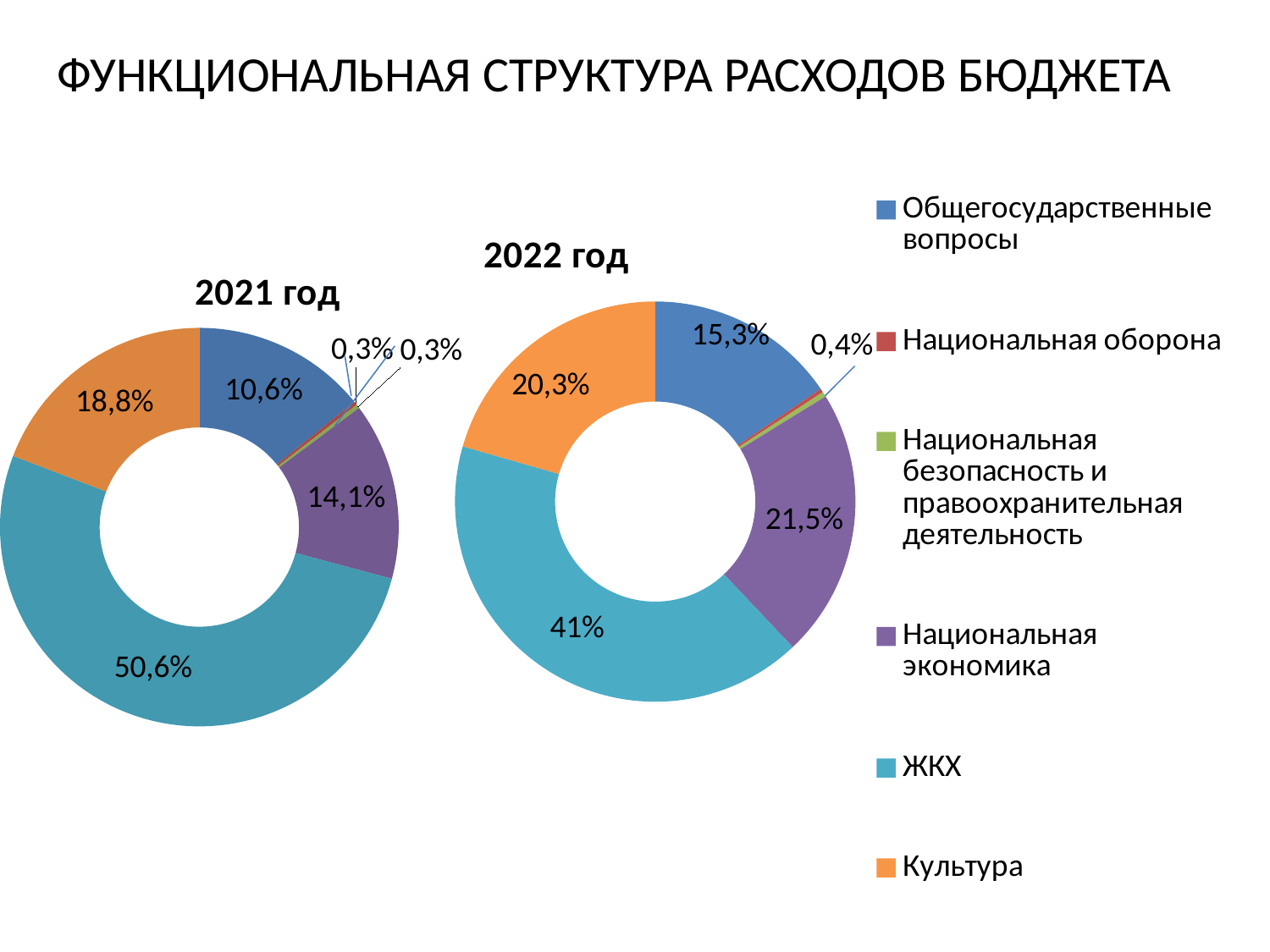

ФУНКЦИОНАЛЬНАЯ СТРУКТУРА РАСХОДОВ БЮДЖЕТА

### Chart: 2022 год

| Category | Продажи |
|---|---|
| Общегосударственные вопросы | 15.3 |
| Национальная оборона | 0.30000000000000016 |
| Национальная безопасность и правоохранительная деятельность | 0.4 |
| Национальная экономика | 21.5 |
| ЖКХ | 41.0 |
| Культура | 20.3 |

### Chart: 2021 год

| Category | Продажи |
|---|---|
| общегосударственные | 13.9 |
| нац.обор | 0.3000000000000003 |
| нацбезоп и прав.  | 0.3000000000000003 |
| нац.эконом | 14.1 |
| жкх | 50.6 |
| культ | 18.8 |